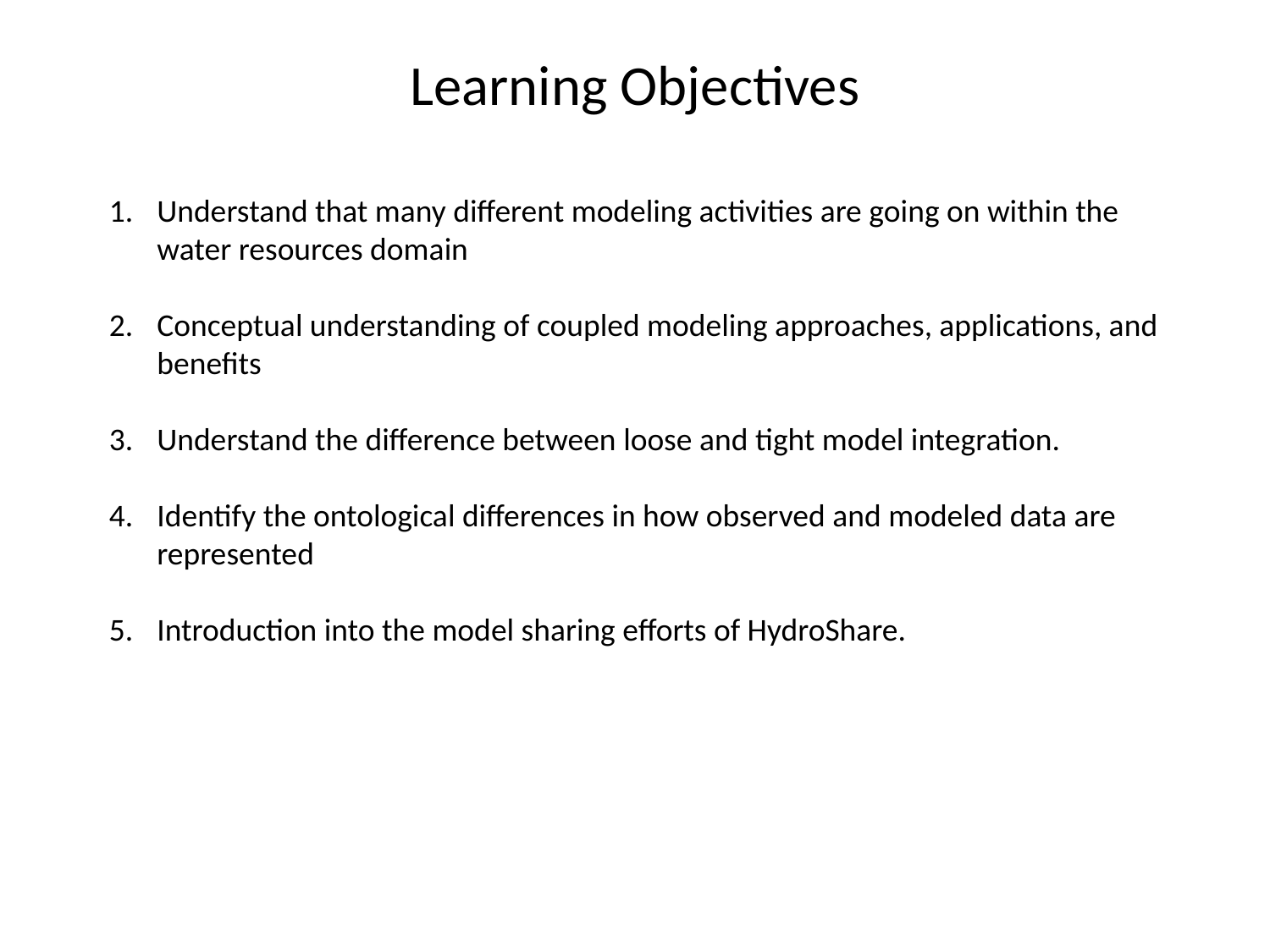

# Learning Objectives
Understand that many different modeling activities are going on within the water resources domain

Conceptual understanding of coupled modeling approaches, applications, and benefits

Understand the difference between loose and tight model integration.

Identify the ontological differences in how observed and modeled data are represented

Introduction into the model sharing efforts of HydroShare.